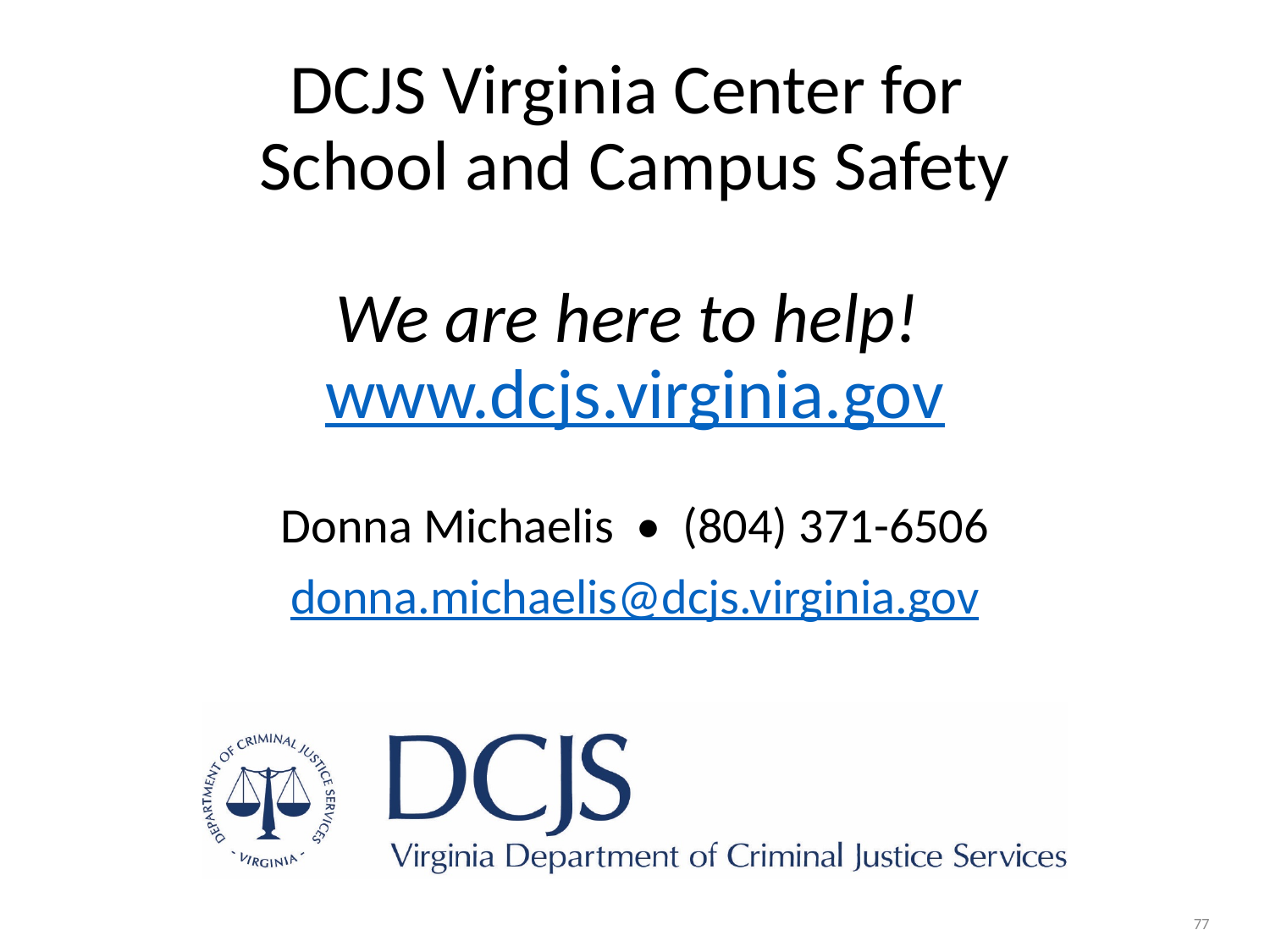

# DCJS Virginia Center for School and Campus Safety We are here to help! www.dcjs.virginia.gov
Donna Michaelis  •  (804) 371-6506
donna.michaelis@dcjs.virginia.gov

77